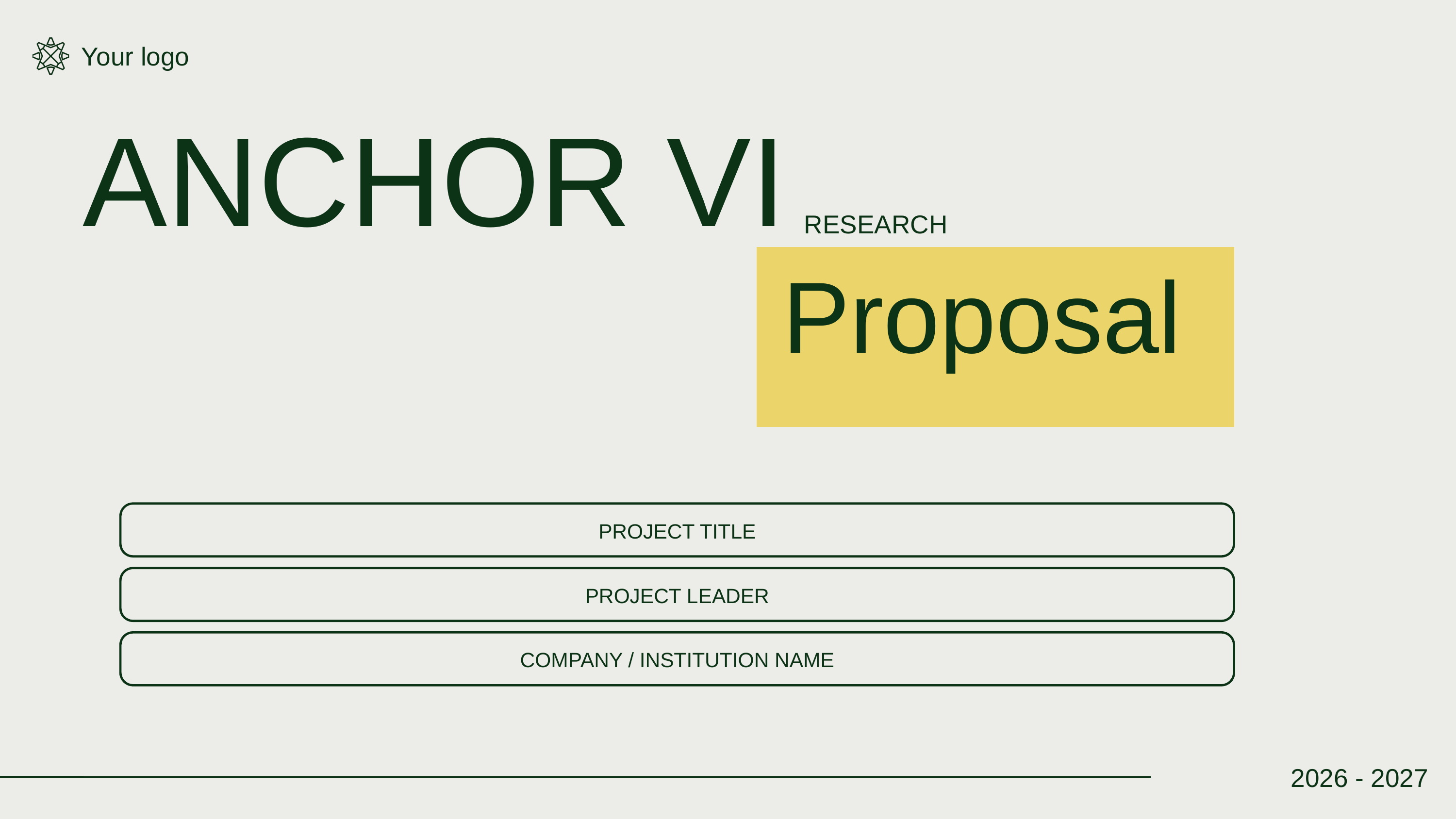

Your logo
ANCHOR VI
RESEARCH

 Proposal

PROJECT TITLE

PROJECT LEADER

COMPANY / INSTITUTION NAME
2026 - 2027